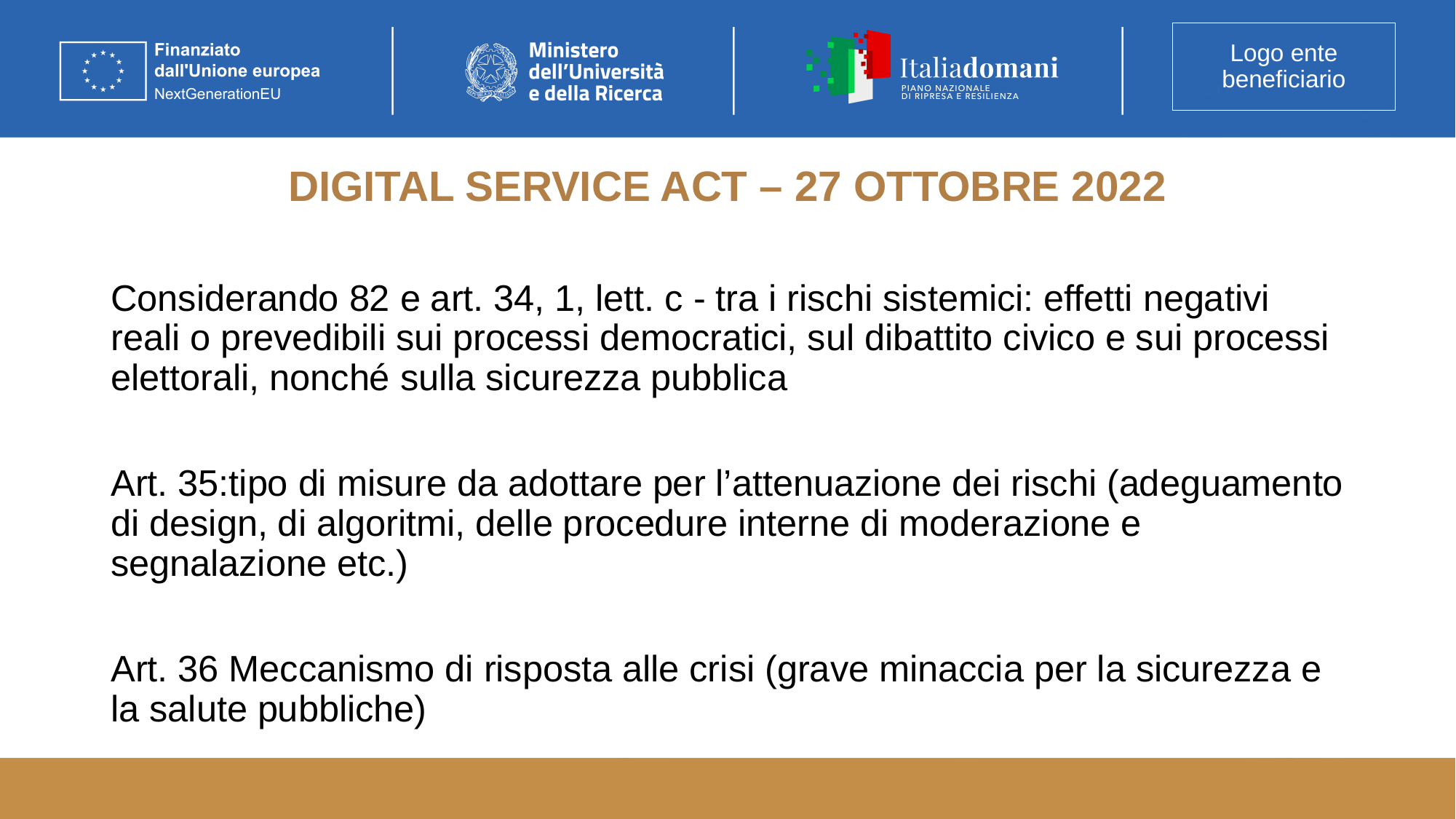

# DIGITAL SERVICE ACT – 27 OTTOBRE 2022
Considerando 82 e art. 34, 1, lett. c - tra i rischi sistemici: effetti negativi reali o prevedibili sui processi democratici, sul dibattito civico e sui processi elettorali, nonché sulla sicurezza pubblica

Art. 35:tipo di misure da adottare per l’attenuazione dei rischi (adeguamento di design, di algoritmi, delle procedure interne di moderazione e segnalazione etc.)

Art. 36 Meccanismo di risposta alle crisi (grave minaccia per la sicurezza e la salute pubbliche)